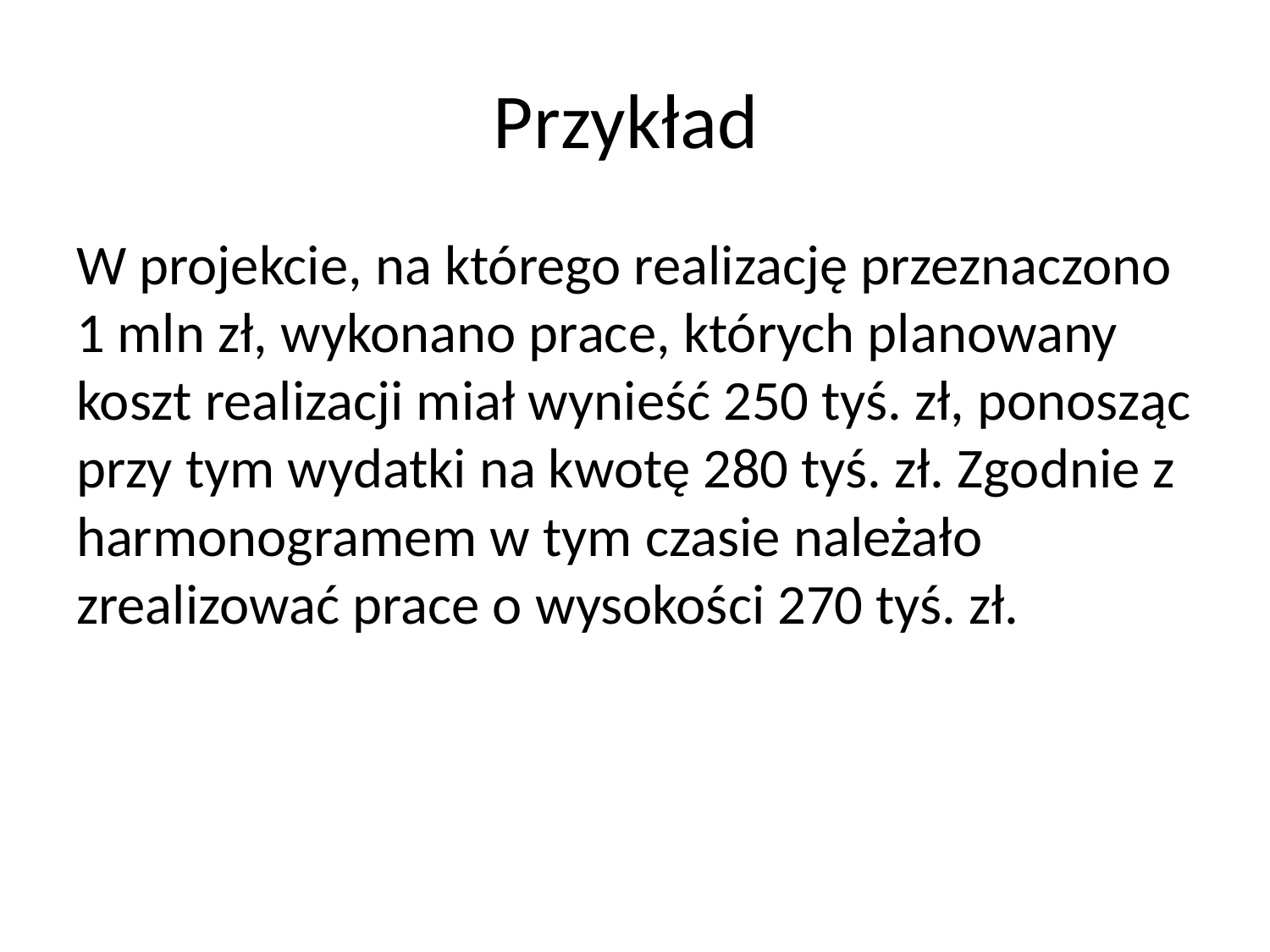

# Przykład
W projekcie, na którego realizację przeznaczono 1 mln zł, wykonano prace, których planowany koszt realizacji miał wynieść 250 tyś. zł, ponosząc przy tym wydatki na kwotę 280 tyś. zł. Zgodnie z harmonogramem w tym czasie należało zrealizować prace o wysokości 270 tyś. zł.